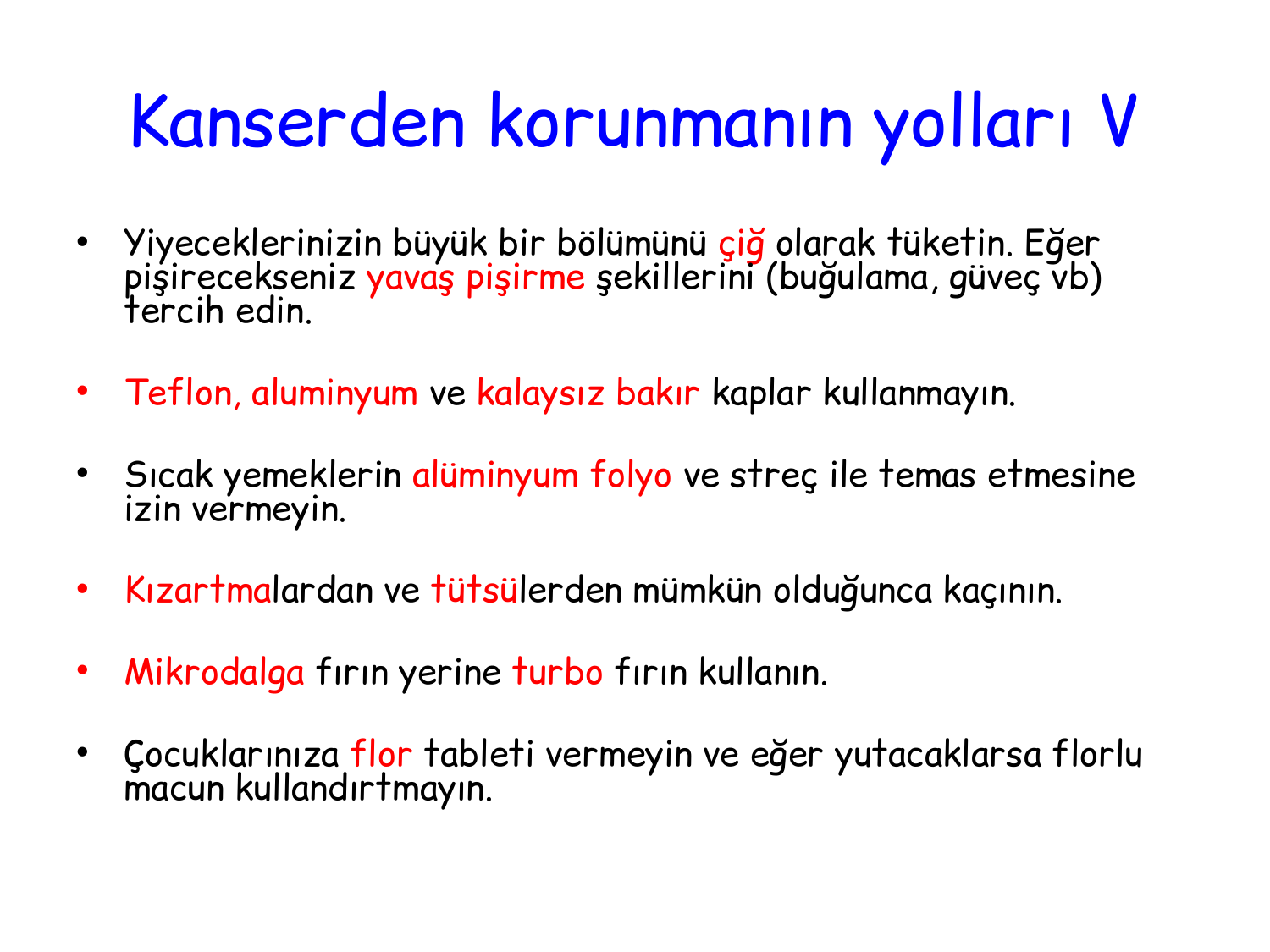

# Kanserden korunmanın yolları V
Yiyeceklerinizin büyük bir bölümünü çiğ olarak tüketin. Eğer pişirecekseniz yavaş pişirme şekillerini (buğulama, güveç vb) tercih edin.

Teflon, aluminyum ve kalaysız bakır kaplar kullanmayın.

Sıcak yemeklerin alüminyum folyo ve streç ile temas etmesine izin vermeyin.

Kızartmalardan ve tütsülerden mümkün olduğunca kaçının.

Mikrodalga fırın yerine turbo fırın kullanın.

Çocuklarınıza flor tableti vermeyin ve eğer yutacaklarsa florlu macun kullandırtmayın.